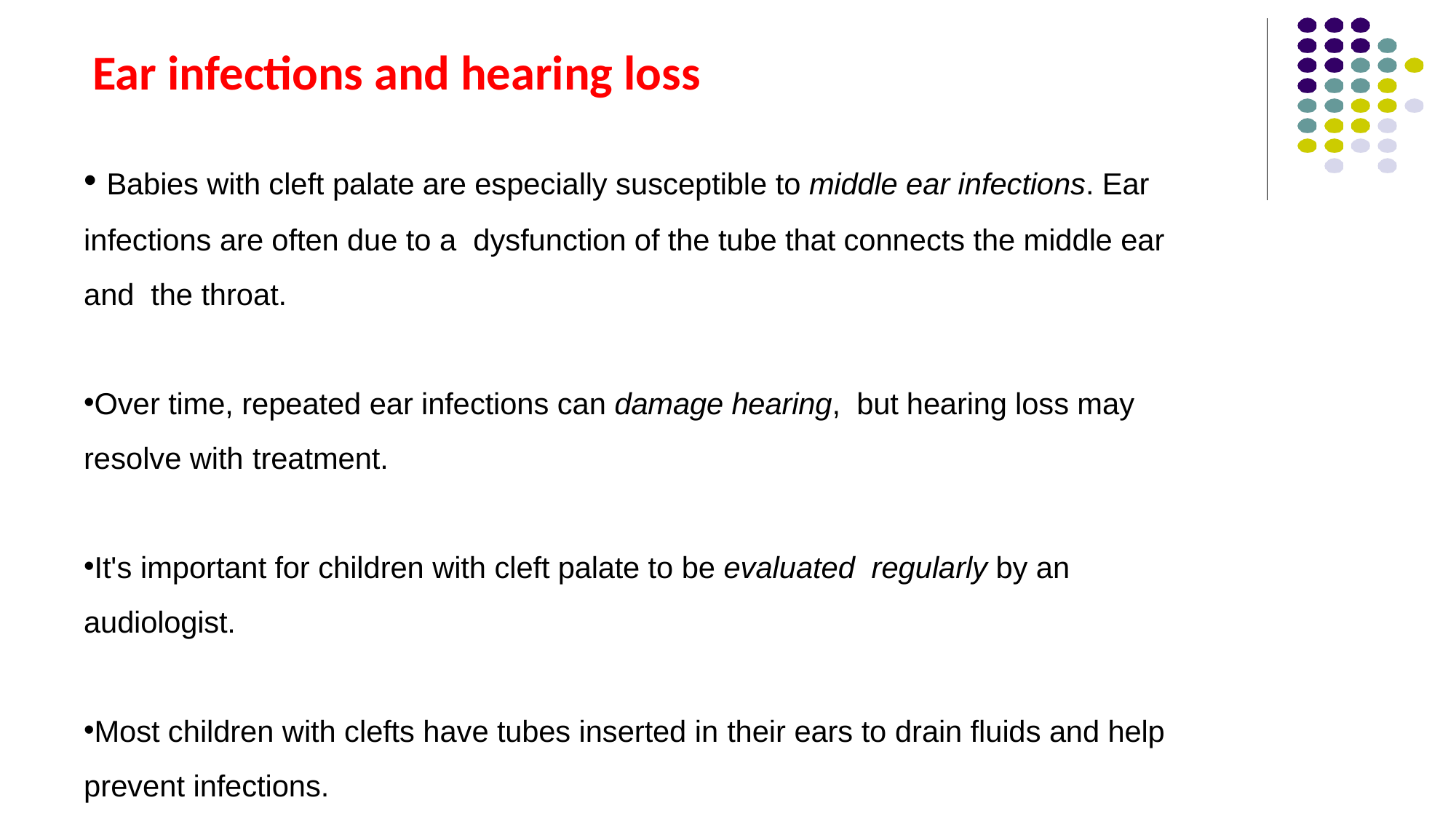

Ear infections and hearing loss
 Babies with cleft palate are especially susceptible to middle ear infections. Ear infections are often due to a  dysfunction of the tube that connects the middle ear and  the throat.

Over time, repeated ear infections can damage hearing,  but hearing loss may resolve with treatment.

It's important for children with cleft palate to be evaluated  regularly by an audiologist.

Most children with clefts have tubes inserted in their ears to drain fluids and help prevent infections.

#